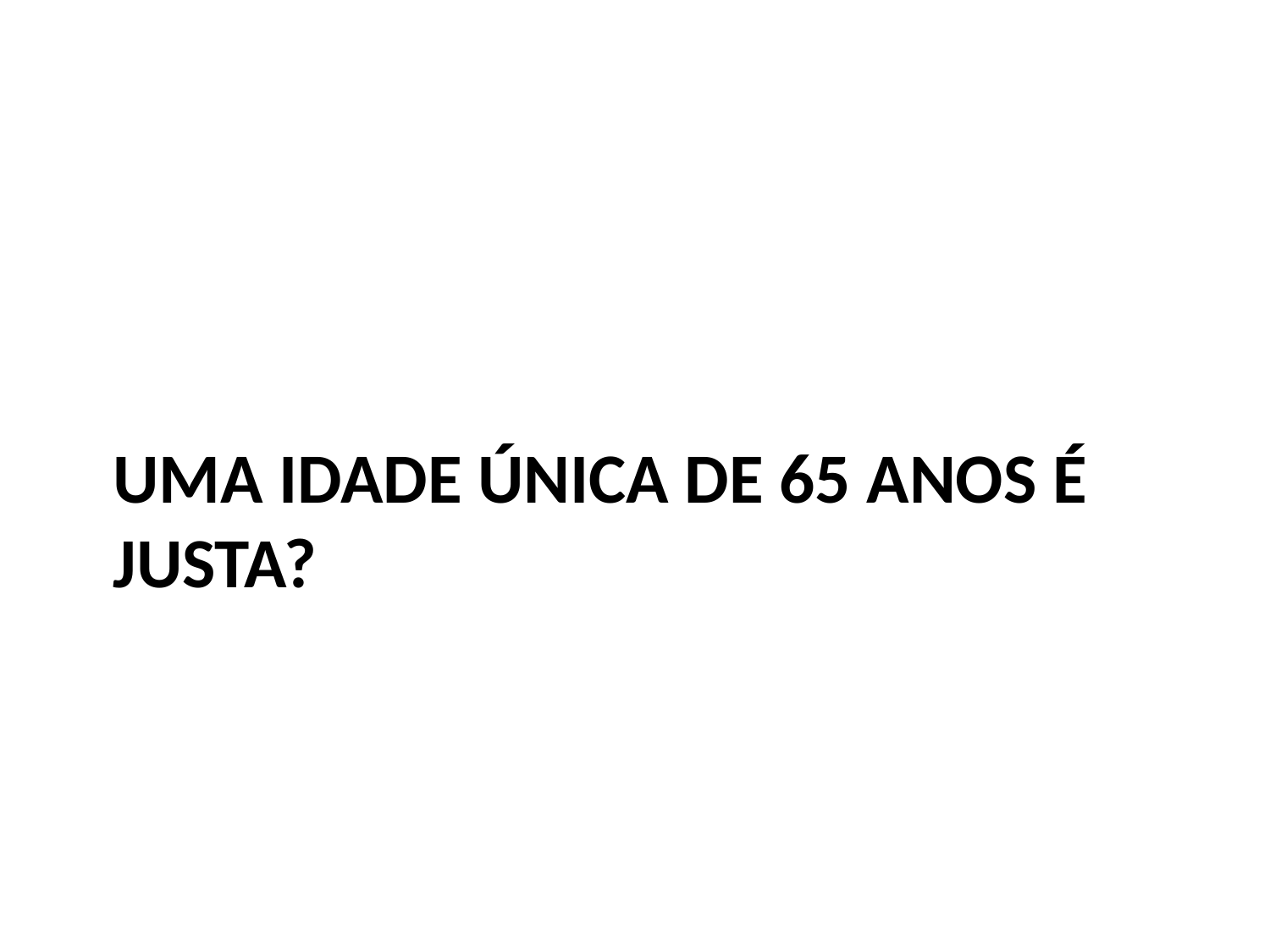

# Uma idade única de 65 anos é justa?